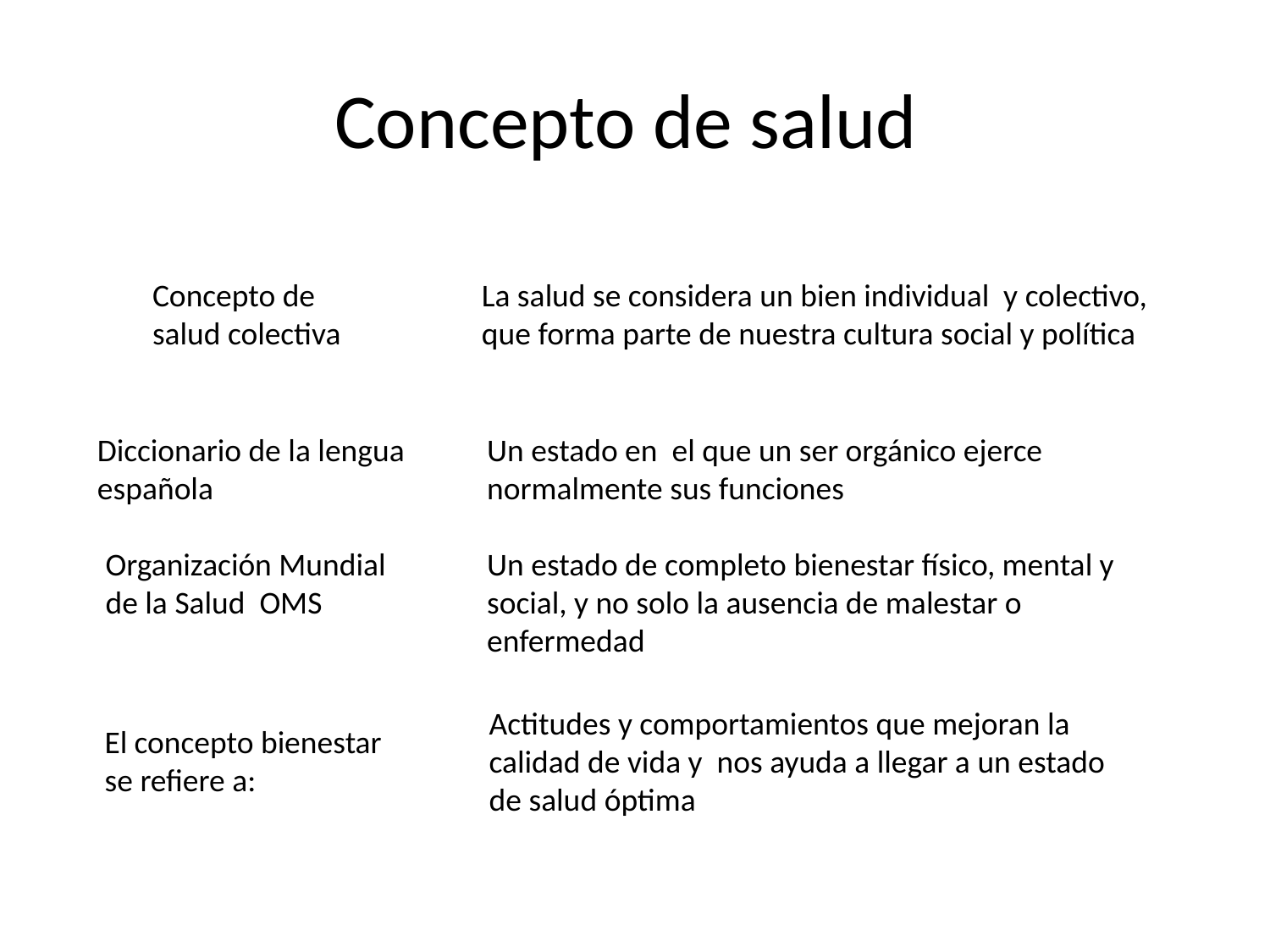

# Concepto de salud
|  |  |
| --- | --- |
|  |  |
|  |  |
|  |  |
Concepto de salud colectiva
La salud se considera un bien individual  y colectivo, que forma parte de nuestra cultura social y política
Diccionario de la lengua española
Un estado en  el que un ser orgánico ejerce normalmente sus funciones
Organización Mundial de la Salud  OMS
Un estado de completo bienestar físico, mental y social, y no solo la ausencia de malestar o enfermedad
Actitudes y comportamientos que mejoran la calidad de vida y  nos ayuda a llegar a un estado de salud óptima
El concepto bienestar se refiere a: